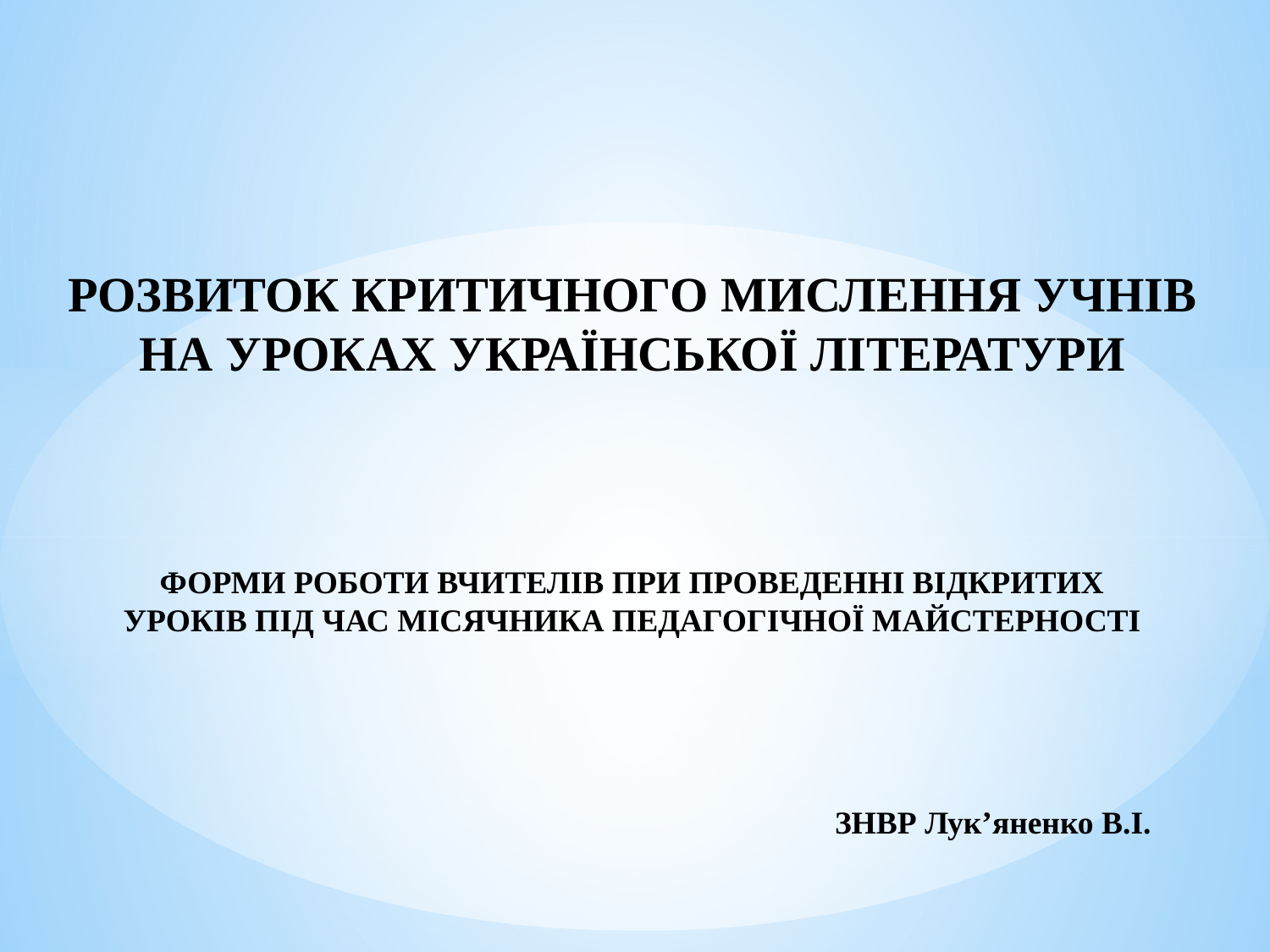

РОЗВИТОК КРИТИЧНОГО МИСЛЕННЯ УЧНІВ
НА УРОКАХ української літератури
ФОРМИ РОБОТИ ВЧИТЕЛІВ ПРИ ПРОВЕДЕННІ ВІДКРИТИХ УРОКІВ ПІД ЧАС МІСЯЧНИКА ПЕДАГОГІЧНОЇ МАЙСТЕРНОСТІ
ЗНВР Лук’яненко В.І.